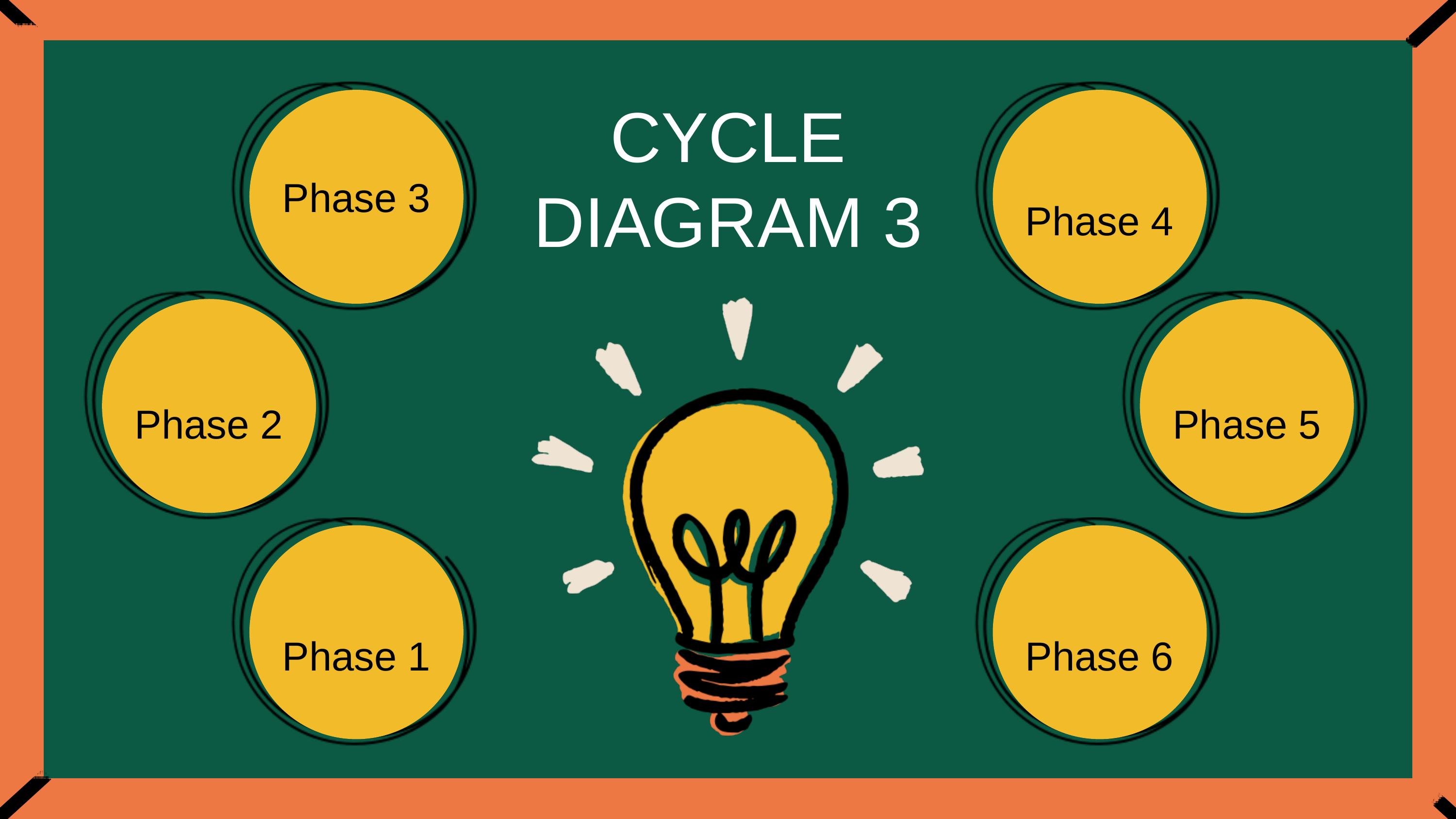

CYCLE
DIAGRAM 3
Phase 3
Phase 4

Phase 5
Phase 2

Phase 1
Phase 6